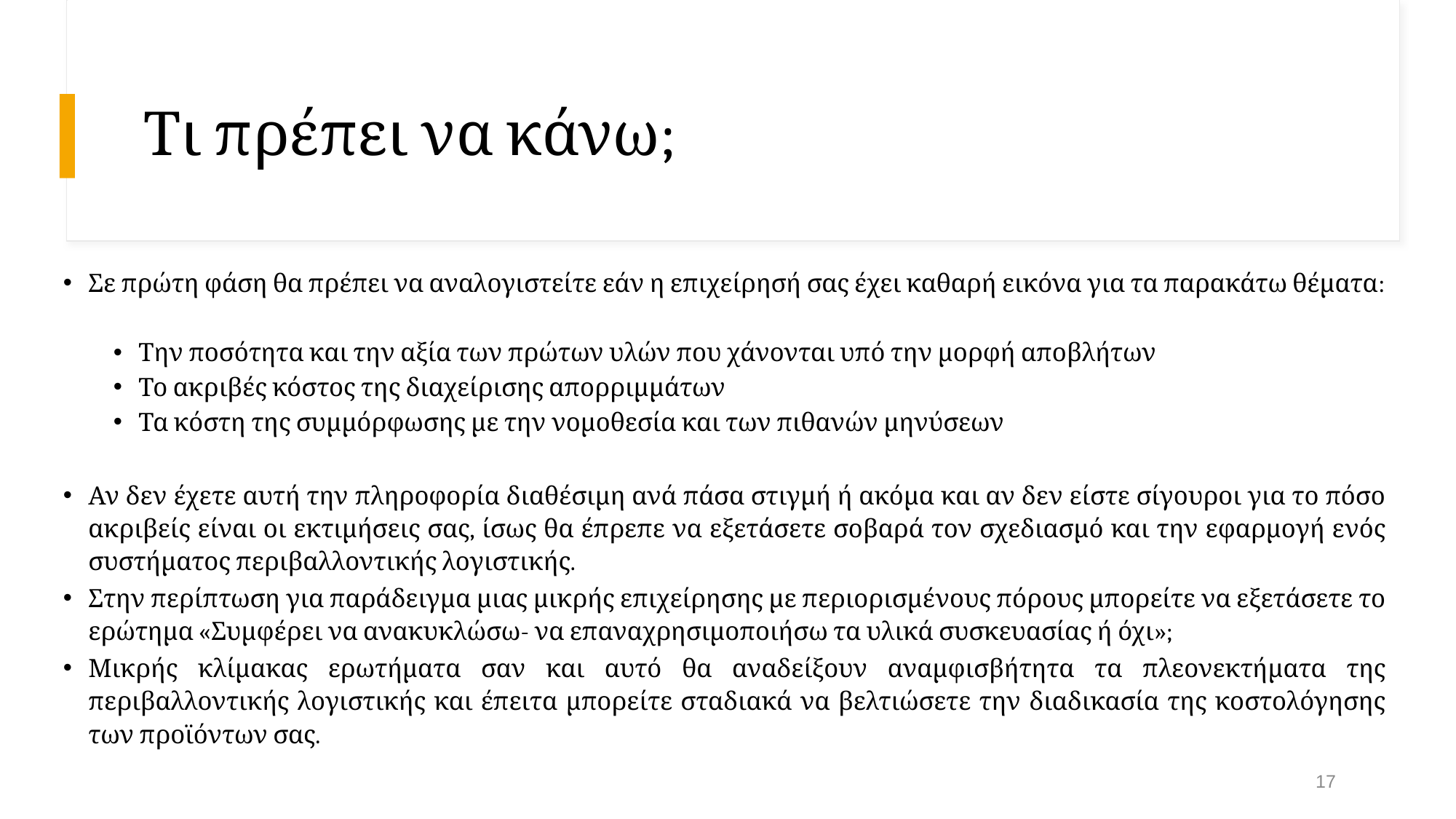

# Τι πρέπει να κάνω;
Σε πρώτη φάση θα πρέπει να αναλογιστείτε εάν η επιχείρησή σας έχει καθαρή εικόνα για τα παρακάτω θέματα:

Την ποσότητα και την αξία των πρώτων υλών που χάνονται υπό την μορφή αποβλήτων
Το ακριβές κόστος της διαχείρισης απορριμμάτων
Τα κόστη της συμμόρφωσης με την νομοθεσία και των πιθανών μηνύσεων

Αν δεν έχετε αυτή την πληροφορία διαθέσιμη ανά πάσα στιγμή ή ακόμα και αν δεν είστε σίγουροι για το πόσο ακριβείς είναι οι εκτιμήσεις σας, ίσως θα έπρεπε να εξετάσετε σοβαρά τον σχεδιασμό και την εφαρμογή ενός συστήματος περιβαλλοντικής λογιστικής.
Στην περίπτωση για παράδειγμα μιας μικρής επιχείρησης με περιορισμένους πόρους μπορείτε να εξετάσετε το ερώτημα «Συμφέρει να ανακυκλώσω- να επαναχρησιμοποιήσω τα υλικά συσκευασίας ή όχι»;
Μικρής κλίμακας ερωτήματα σαν και αυτό θα αναδείξουν αναμφισβήτητα τα πλεονεκτήματα της περιβαλλοντικής λογιστικής και έπειτα μπορείτε σταδιακά να βελτιώσετε την διαδικασία της κοστολόγησης των προϊόντων σας.

17